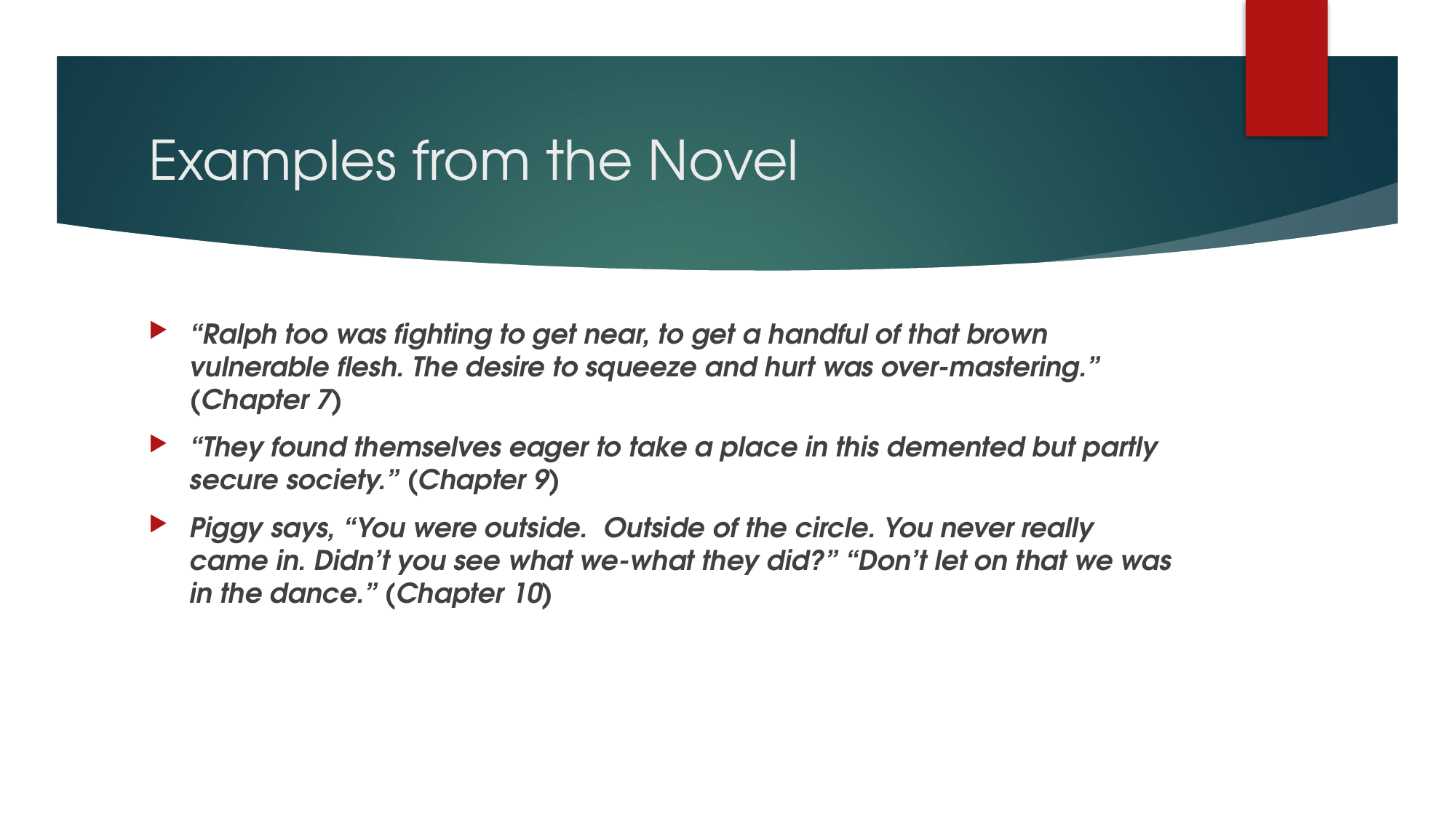

# Examples from the Novel
“Ralph too was fighting to get near, to get a handful of that brown vulnerable flesh. The desire to squeeze and hurt was over-mastering.” (Chapter 7)
“They found themselves eager to take a place in this demented but partly secure society.” (Chapter 9)
Piggy says, “You were outside.  Outside of the circle. You never really came in. Didn’t you see what we-what they did?” “Don’t let on that we was in the dance.” (Chapter 10)